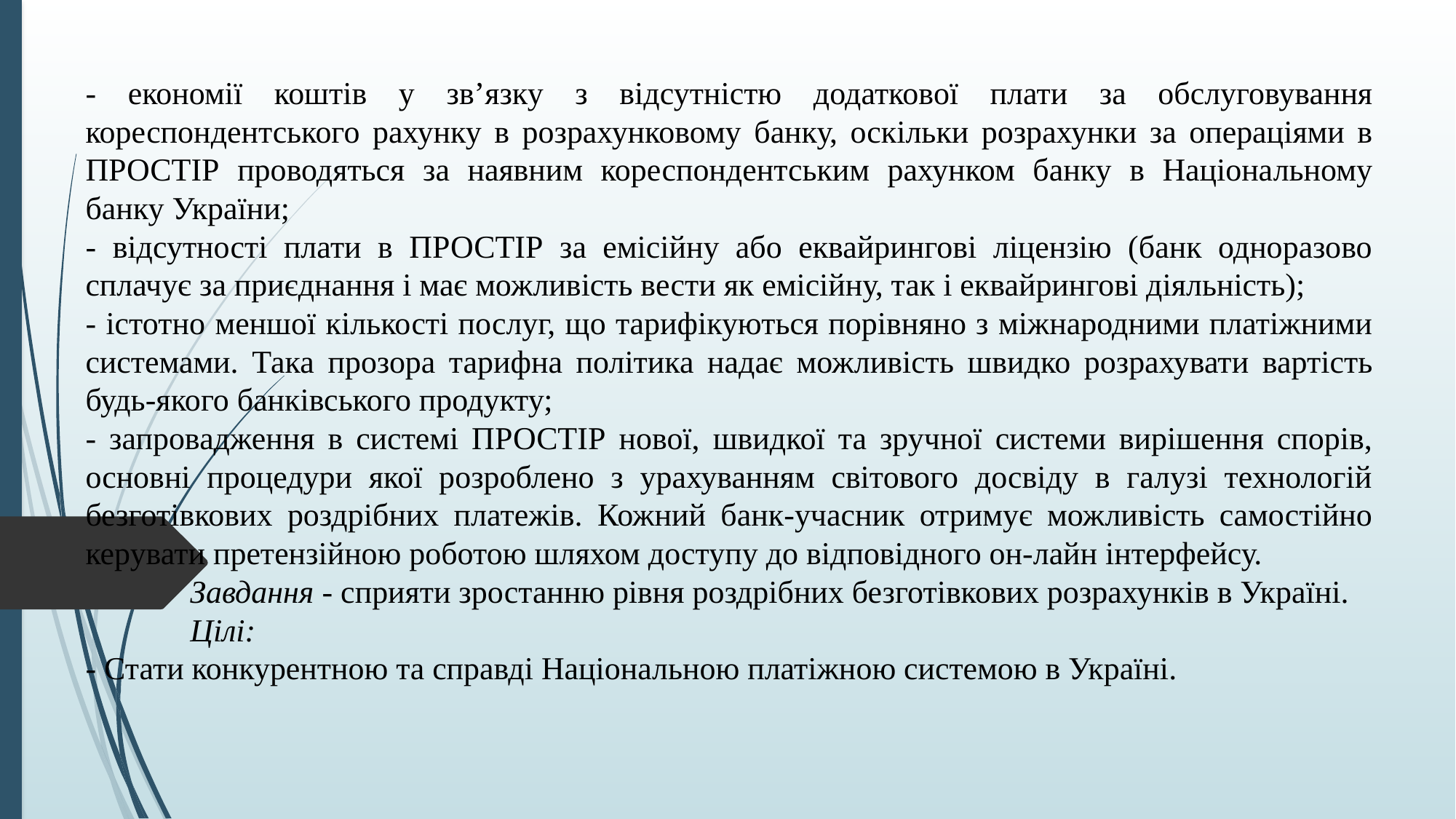

- економії коштів у зв’язку з відсутністю додаткової плати за обслуговування кореспондентського рахунку в розрахунковому банку, оскільки розрахунки за операціями в ПРОСТІР проводяться за наявним кореспондентським рахунком банку в Національному банку України;
- відсутності плати в ПРОСТІР за емісійну або еквайрингові ліцензію (банк одноразово сплачує за приєднання і має можливість вести як емісійну, так і еквайрингові діяльність);
- істотно меншої кількості послуг, що тарифікуються порівняно з міжнародними платіжними системами. Така прозора тарифна політика надає можливість швидко розрахувати вартість будь-якого банківського продукту;
- запровадження в системі ПРОСТІР нової, швидкої та зручної системи вирішення спорів, основні процедури якої розроблено з урахуванням світового досвіду в галузі технологій безготівкових роздрібних платежів. Кожний банк-учасник отримує можливість самостійно керувати претензійною роботою шляхом доступу до відповідного он-лайн інтерфейсу.
	Завдання - сприяти зростанню рівня роздрібних безготівкових розрахунків в Україні.
	Цілі:
- Стати конкурентною та справді Національною платіжною системою в Україні.